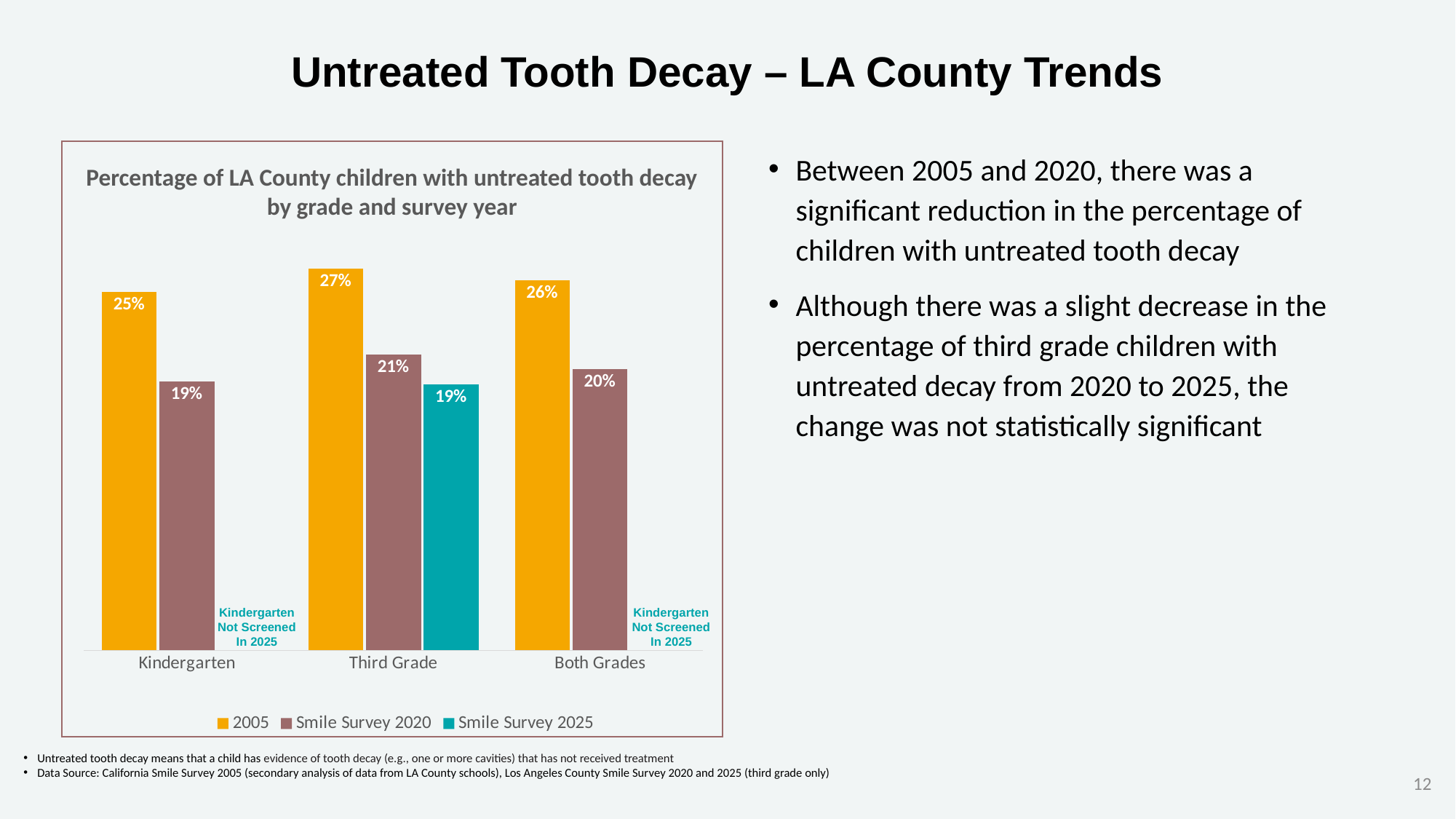

# Untreated Tooth Decay – LA County Trends

### Chart

| Category | 2005 | Smile Survey 2020 | Smile Survey 2025 |
|---|---|---|---|
| Kindergarten | 0.251 | 0.188 | None |
| Third Grade | 0.267 | 0.207 | 0.186 |
| Both Grades | 0.259 | 0.197 | None |
Between 2005 and 2020, there was a significant reduction in the percentage of children with untreated tooth decay
Although there was a slight decrease in the percentage of third grade children with untreated decay from 2020 to 2025, the change was not statistically significant
Percentage of LA County children with untreated tooth decay
by grade and survey year
Kindergarten
Not Screened
In 2025
Kindergarten
Not Screened
In 2025
Untreated tooth decay means that a child has evidence of tooth decay (e.g., one or more cavities) that has not received treatment
Data Source: California Smile Survey 2005 (secondary analysis of data from LA County schools), Los Angeles County Smile Survey 2020 and 2025 (third grade only)
12